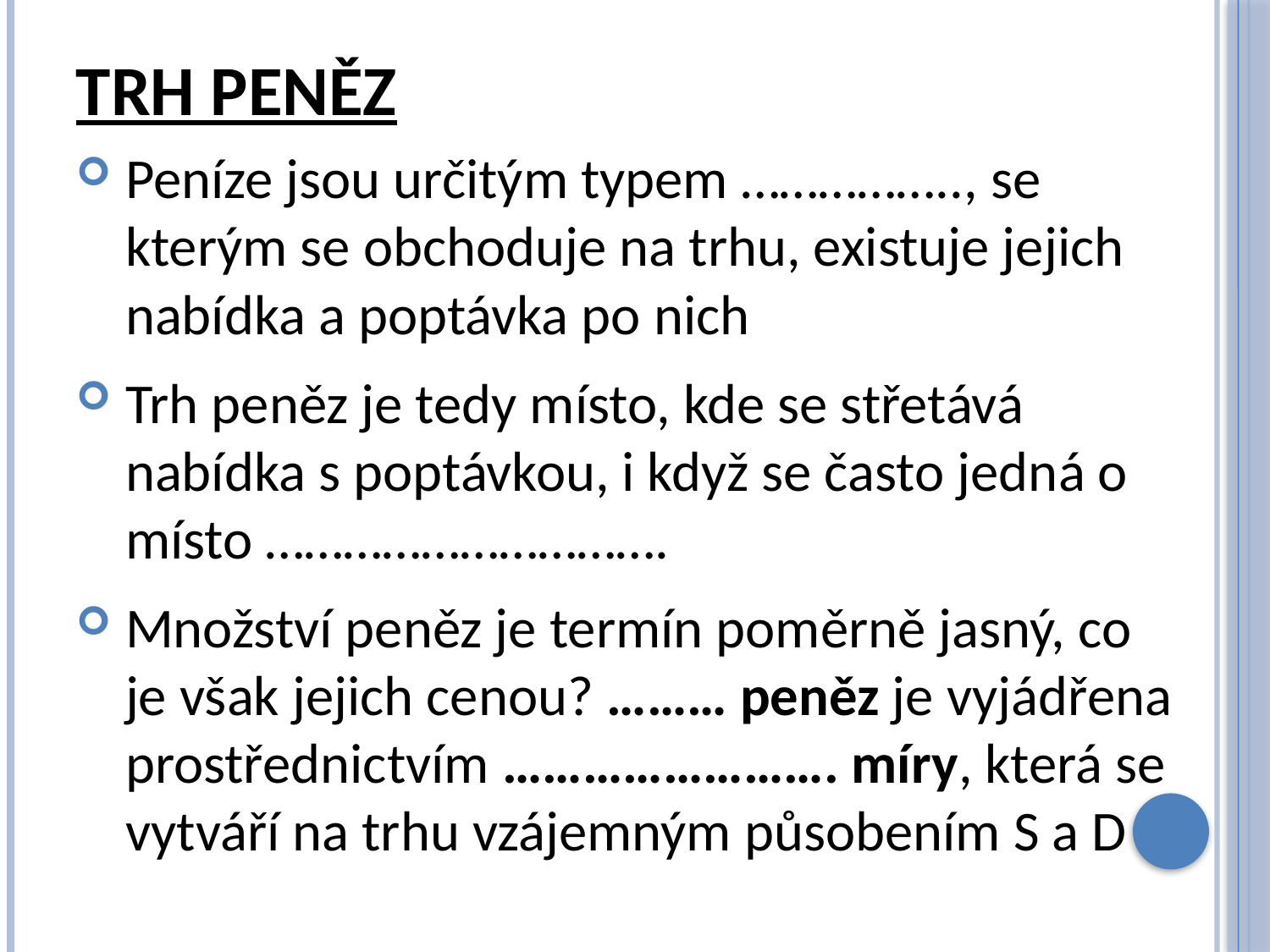

# Trh peněz
Peníze jsou určitým typem …………….., se kterým se obchoduje na trhu, existuje jejich nabídka a poptávka po nich
Trh peněz je tedy místo, kde se střetává nabídka s poptávkou, i když se často jedná o místo ………………………….
Množství peněz je termín poměrně jasný, co je však jejich cenou? ……… peněz je vyjádřena prostřednictvím ……………………. míry, která se vytváří na trhu vzájemným působením S a D